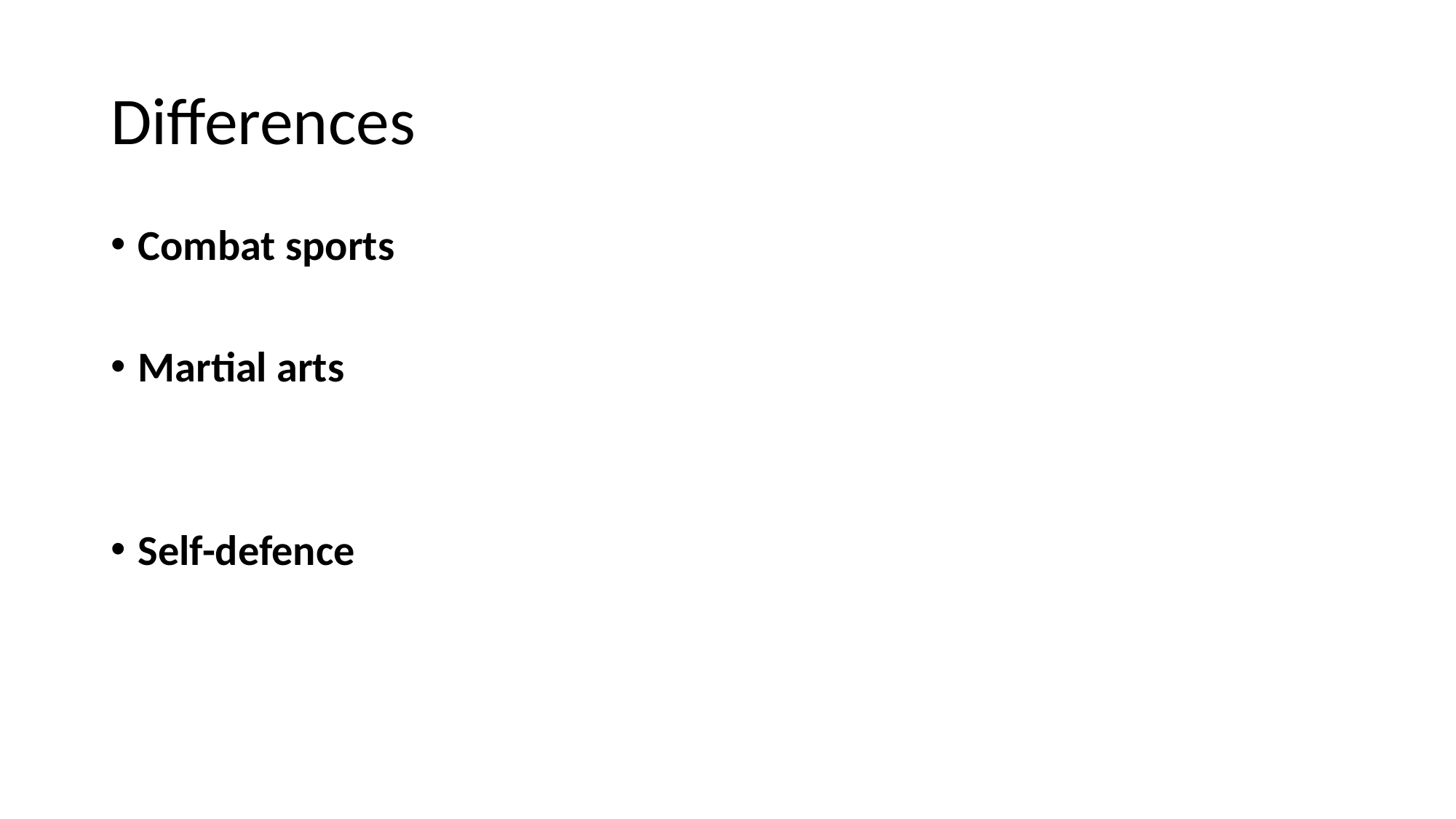

# Differences
Combat sports

Martial arts

Self-defence